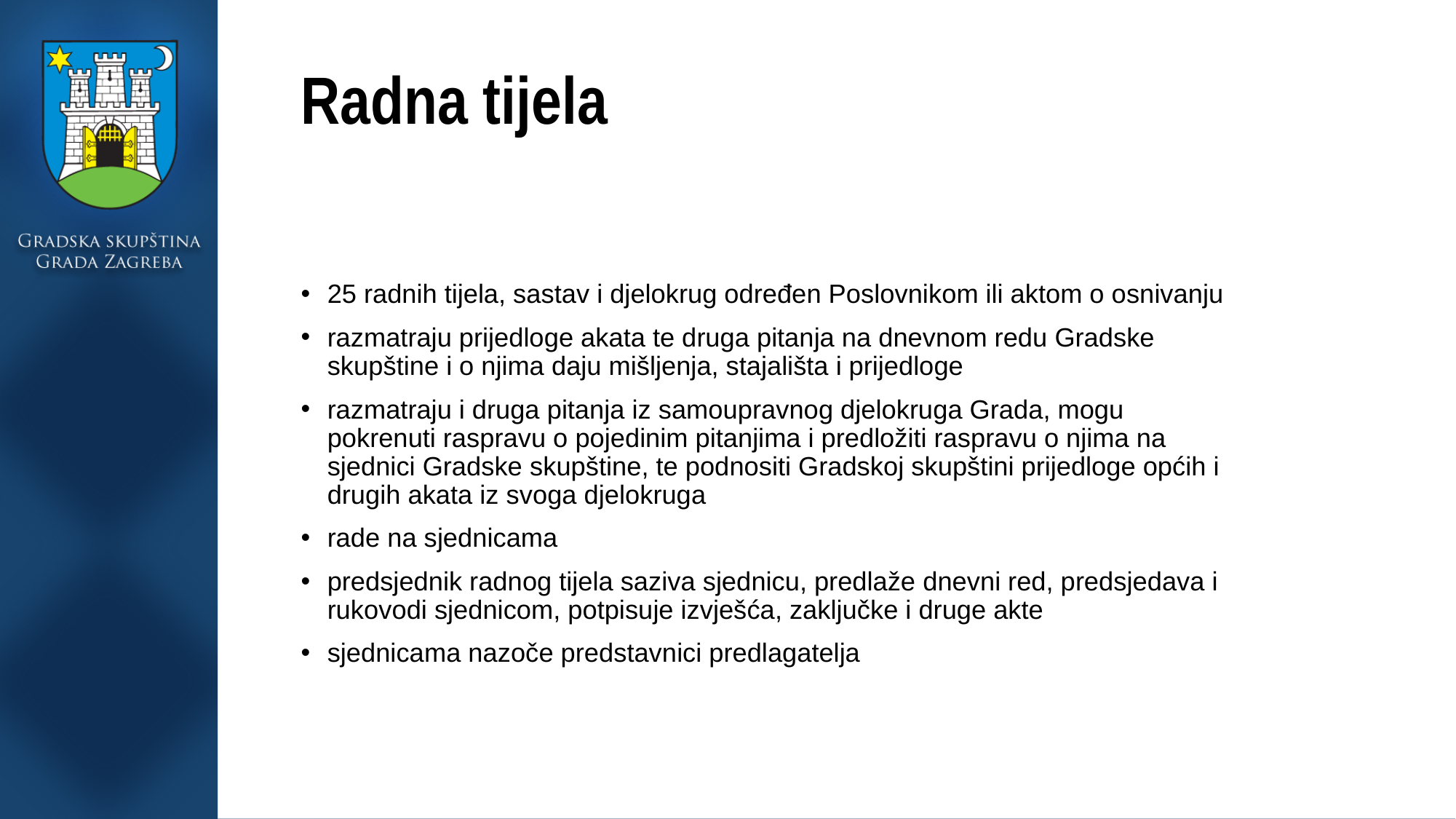

# Radna tijela
25 radnih tijela, sastav i djelokrug određen Poslovnikom ili aktom o osnivanju
razmatraju prijedloge akata te druga pitanja na dnevnom redu Gradske skupštine i o njima daju mišljenja, stajališta i prijedloge
razmatraju i druga pitanja iz samoupravnog djelokruga Grada, mogu pokrenuti raspravu o pojedinim pitanjima i predložiti raspravu o njima na sjednici Gradske skupštine, te podnositi Gradskoj skupštini prijedloge općih i drugih akata iz svoga djelokruga
rade na sjednicama
predsjednik radnog tijela saziva sjednicu, predlaže dnevni red, predsjedava i rukovodi sjednicom, potpisuje izvješća, zaključke i druge akte
sjednicama nazoče predstavnici predlagatelja